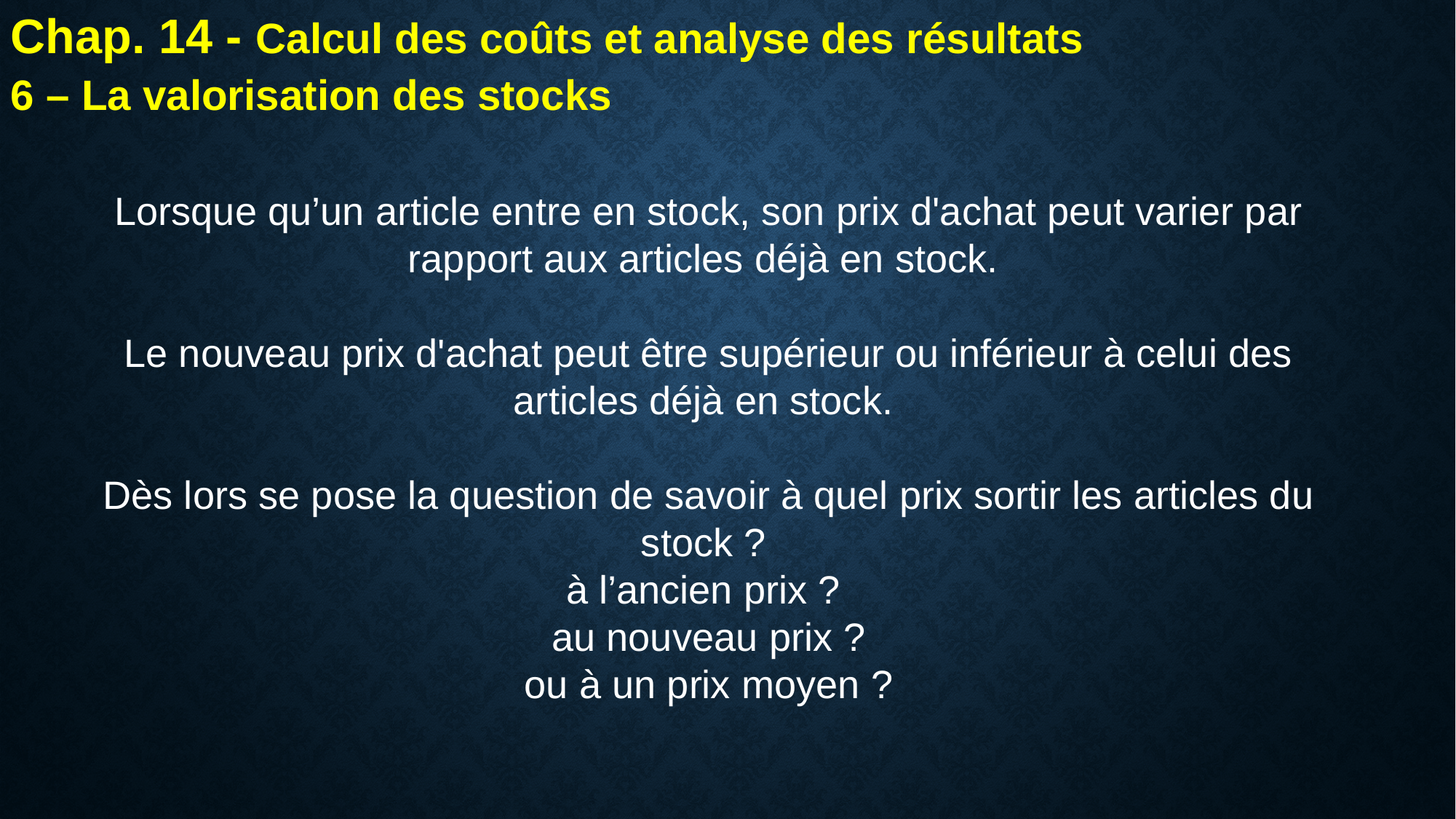

Chap. 14 - Calcul des coûts et analyse des résultats
6 – La valorisation des stocks
Lorsque qu’un article entre en stock, son prix d'achat peut varier par rapport aux articles déjà en stock.

Le nouveau prix d'achat peut être supérieur ou inférieur à celui des articles déjà en stock.

Dès lors se pose la question de savoir à quel prix sortir les articles du stock ?
à l’ancien prix ?
au nouveau prix ?
ou à un prix moyen ?